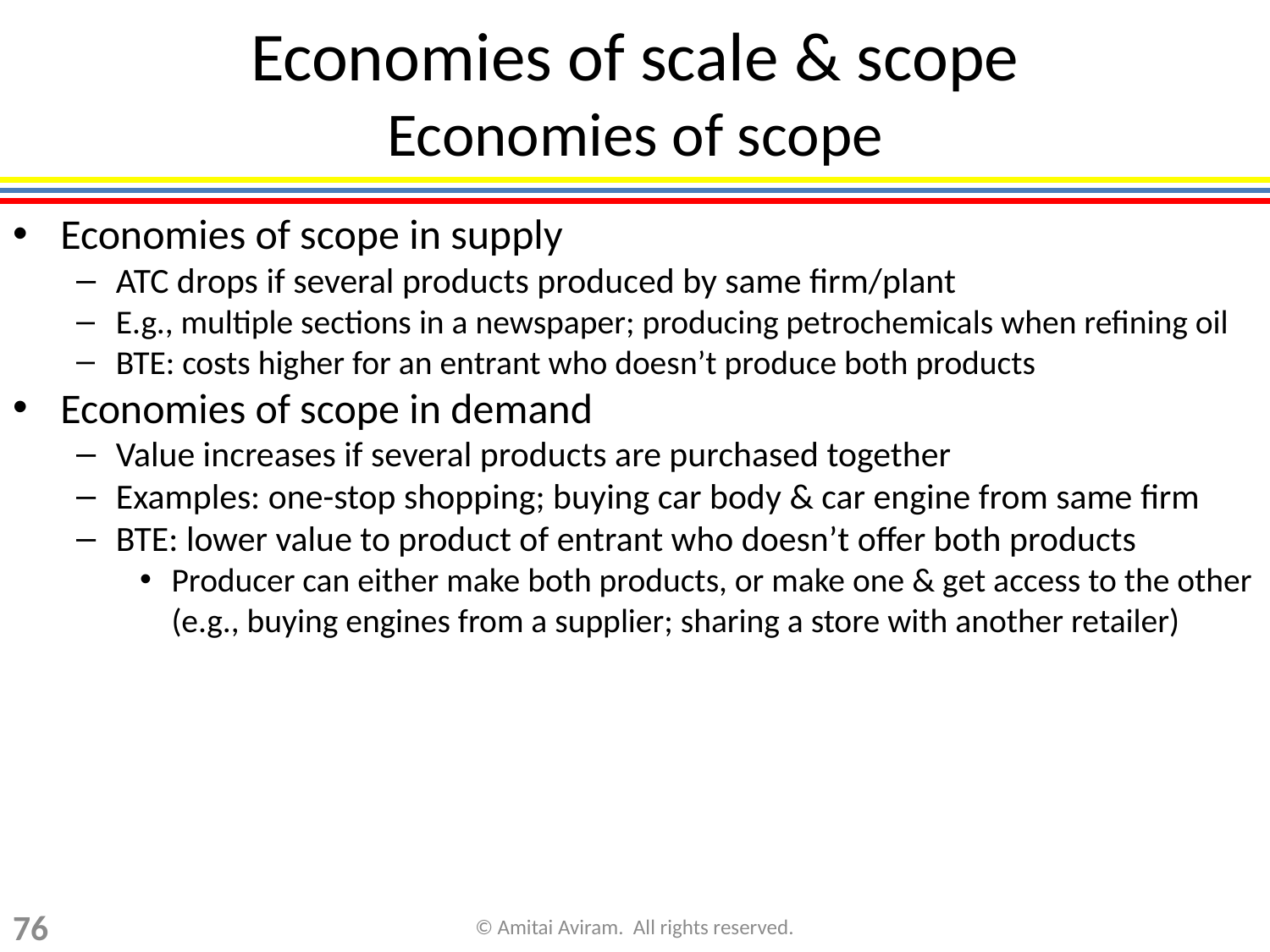

# Economies of scale & scope Economies of scope
Economies of scope in supply
ATC drops if several products produced by same firm/plant
E.g., multiple sections in a newspaper; producing petrochemicals when refining oil
BTE: costs higher for an entrant who doesn’t produce both products
Economies of scope in demand
Value increases if several products are purchased together
Examples: one-stop shopping; buying car body & car engine from same firm
BTE: lower value to product of entrant who doesn’t offer both products
Producer can either make both products, or make one & get access to the other (e.g., buying engines from a supplier; sharing a store with another retailer)
76
© Amitai Aviram.  All rights reserved.